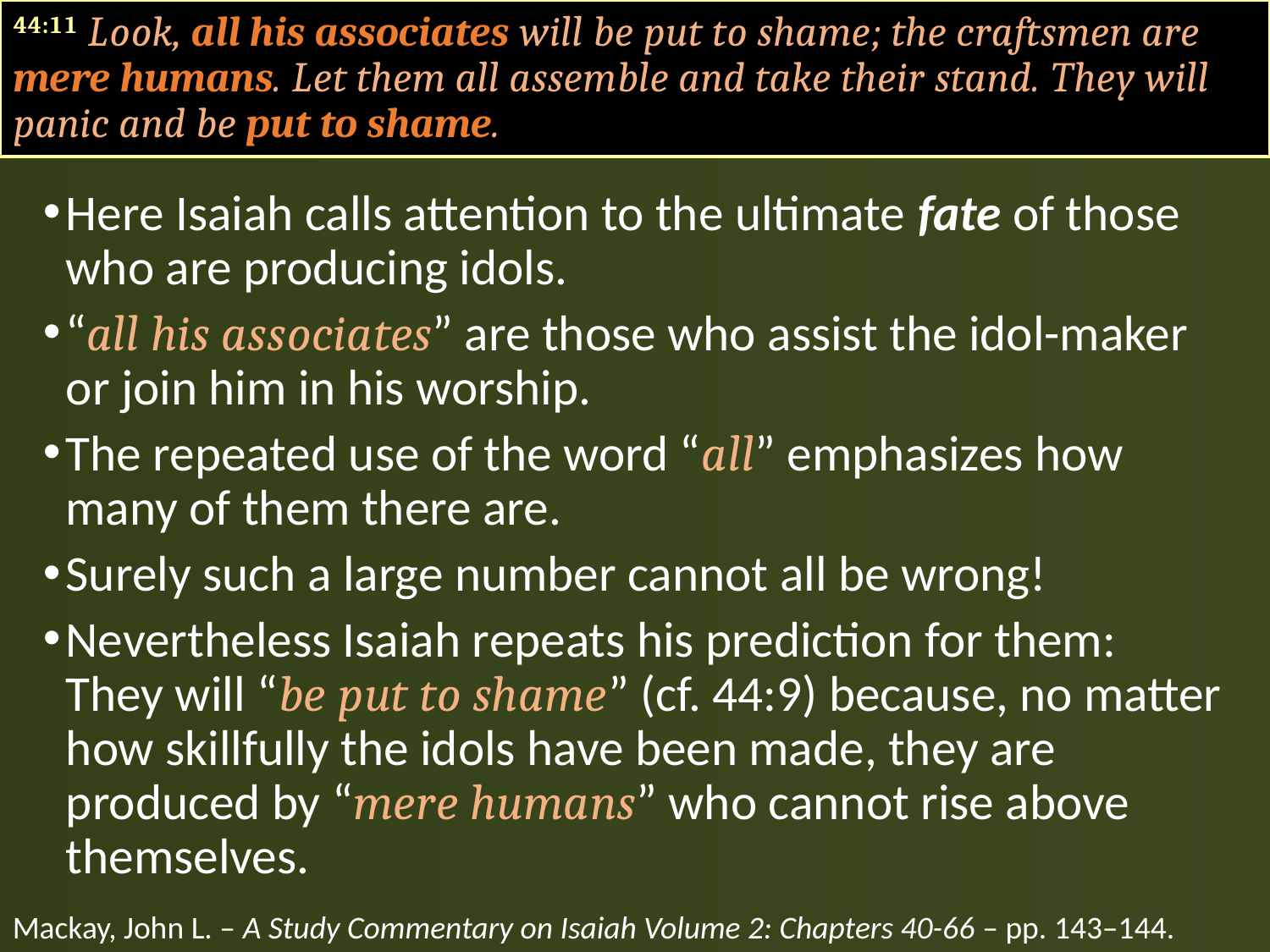

44:11 Look, all his associates will be put to shame; the craftsmen are mere humans. Let them all assemble and take their stand. They will panic and be put to shame.
Here Isaiah calls attention to the ultimate fate of those who are producing idols.
“all his associates” are those who assist the idol-maker or join him in his worship.
The repeated use of the word “all” emphasizes how many of them there are.
Surely such a large number cannot all be wrong!
Nevertheless Isaiah repeats his prediction for them: They will “be put to shame” (cf. 44:9) because, no matter how skillfully the idols have been made, they are produced by “mere humans” who cannot rise above themselves.
Mackay, John L. – A Study Commentary on Isaiah Volume 2: Chapters 40-66 – pp. 143–144.